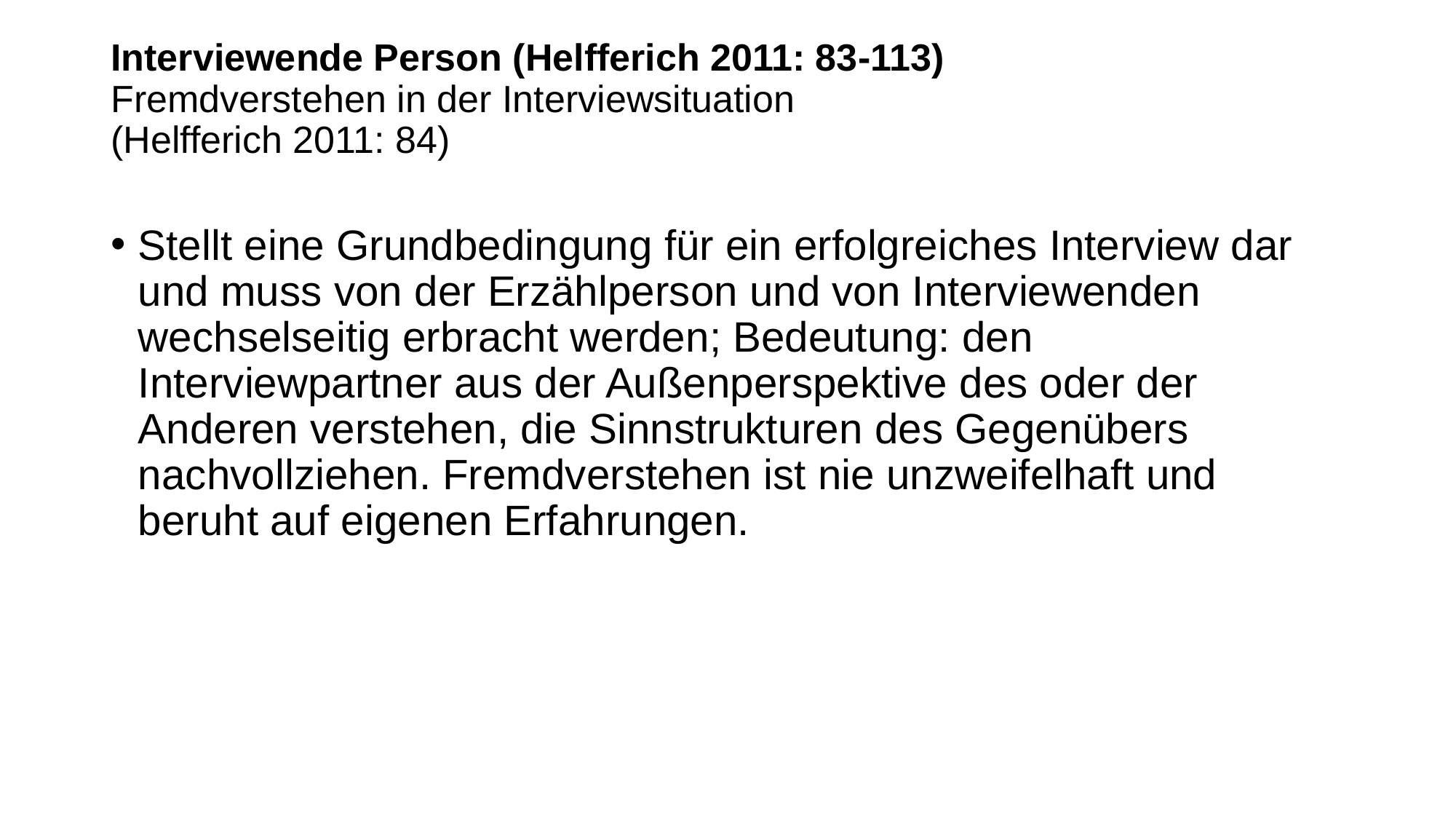

# Interviewende Person (Helfferich 2011: 83-113) Fremdverstehen in der Interviewsituation (Helfferich 2011: 84)
Stellt eine Grundbedingung für ein erfolgreiches Interview dar und muss von der Erzählperson und von Interviewenden wechselseitig erbracht werden; Bedeutung: den Interviewpartner aus der Außenperspektive des oder der Anderen verstehen, die Sinnstrukturen des Gegenübers nachvollziehen. Fremdverstehen ist nie unzweifelhaft und beruht auf eigenen Erfahrungen.